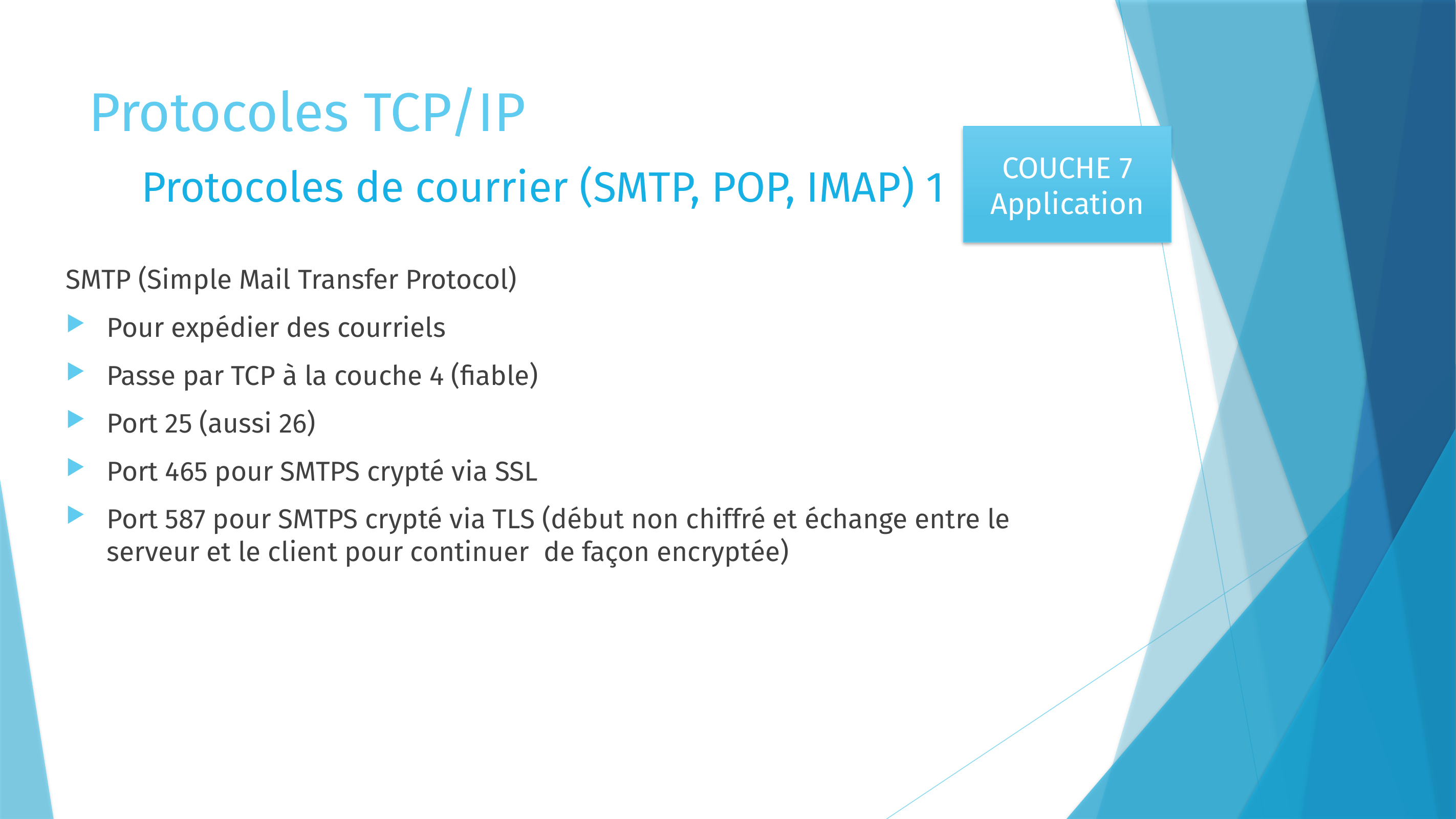

# Protocoles TCP/IP
COUCHE 7
Application
Protocoles de courrier (SMTP, POP, IMAP) 1

SMTP (Simple Mail Transfer Protocol)
Pour expédier des courriels
Passe par TCP à la couche 4 (fiable)
Port 25 (aussi 26)
Port 465 pour SMTPS crypté via SSL
Port 587 pour SMTPS crypté via TLS (début non chiffré et échange entre le serveur et le client pour continuer  de façon encryptée)